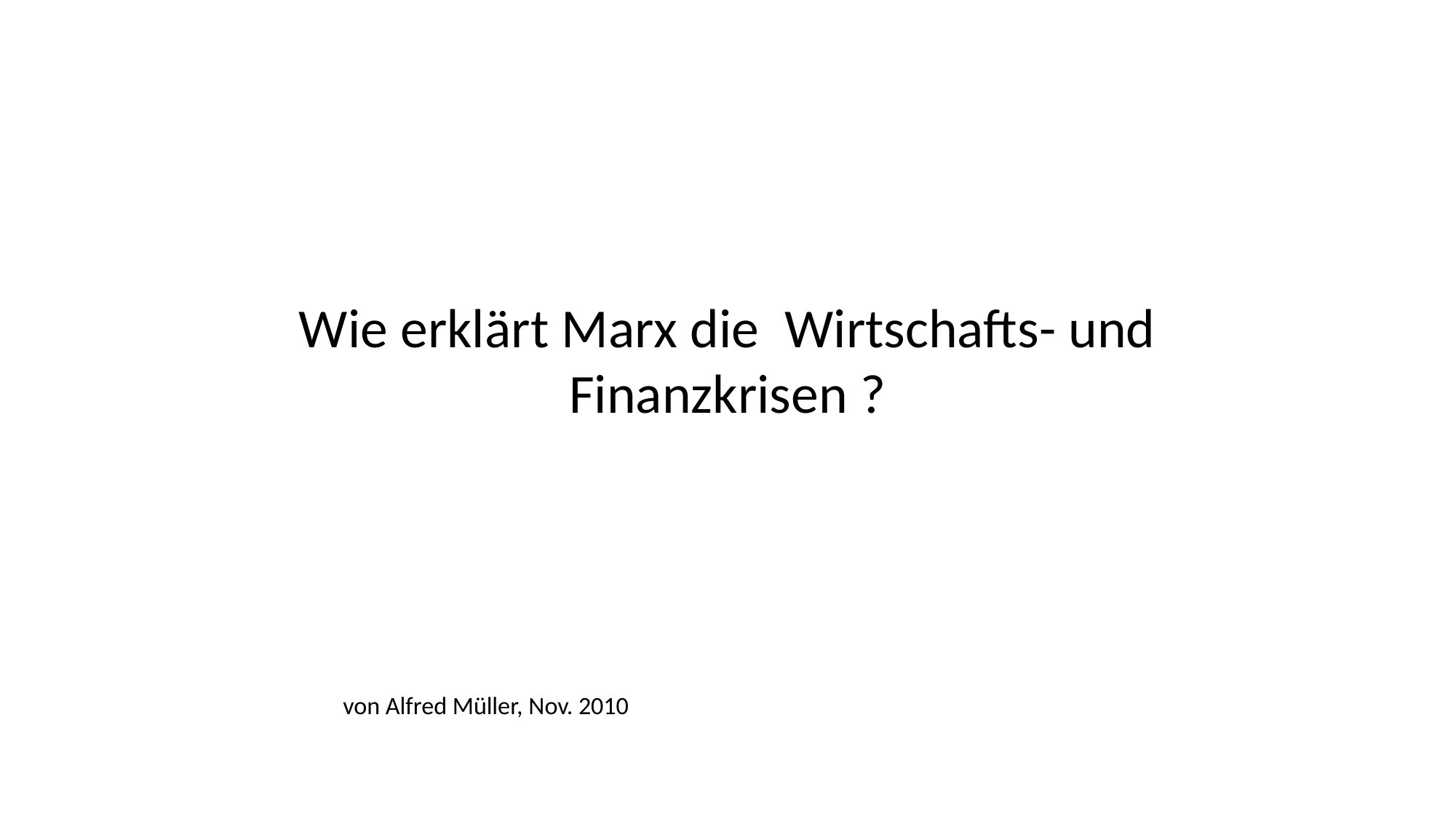

Wie erklärt Marx die  Wirtschafts- und Finanzkrisen ?

von Alfred Müller, Nov. 2010
Folie 2